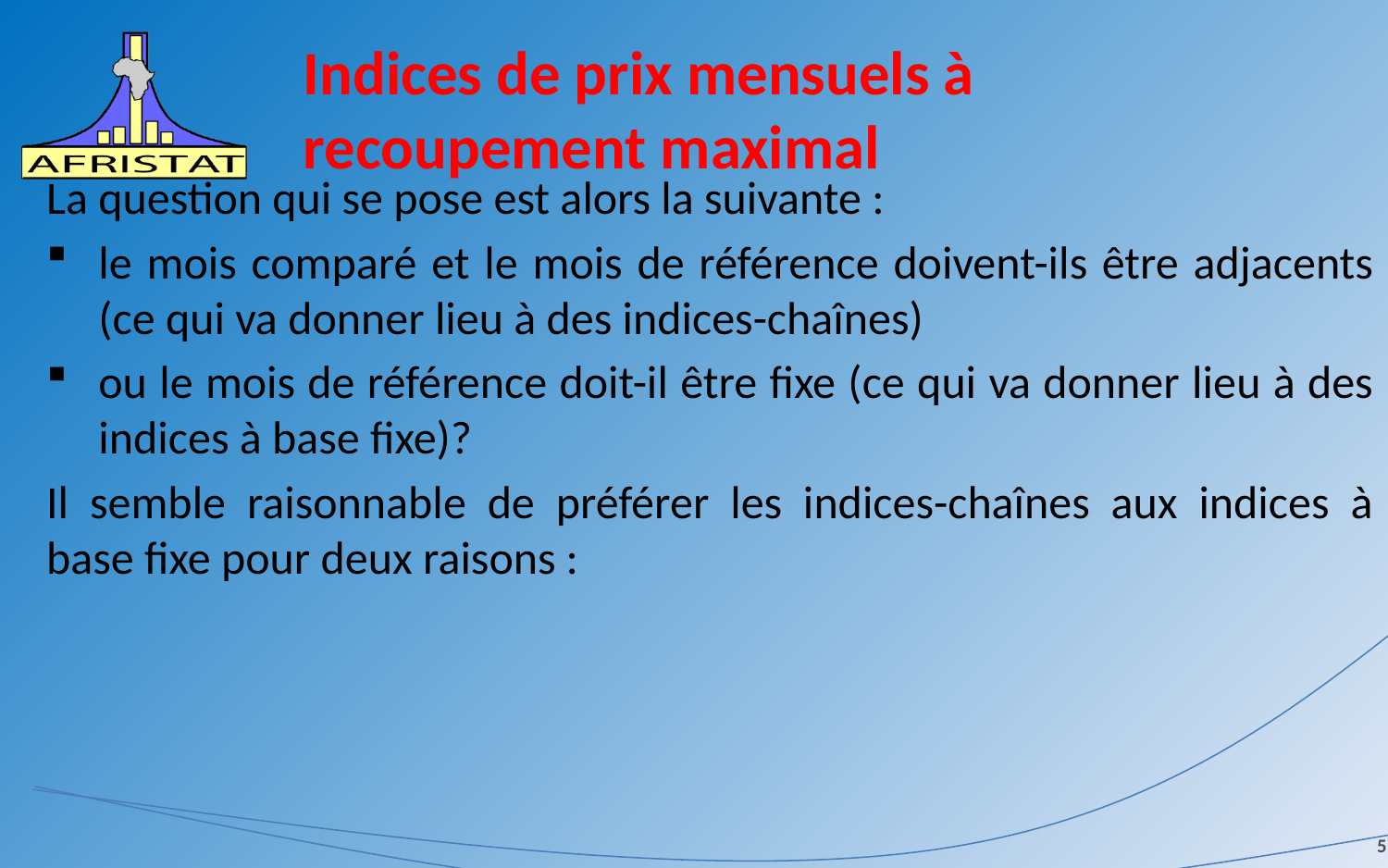

# Indices de prix mensuels à recoupement maximal
La question qui se pose est alors la suivante :
le mois comparé et le mois de référence doivent-ils être adjacents (ce qui va donner lieu à des indices-chaînes)
ou le mois de référence doit-il être fixe (ce qui va donner lieu à des indices à base fixe)?
Il semble raisonnable de préférer les indices-chaînes aux indices à base fixe pour deux raisons :
5